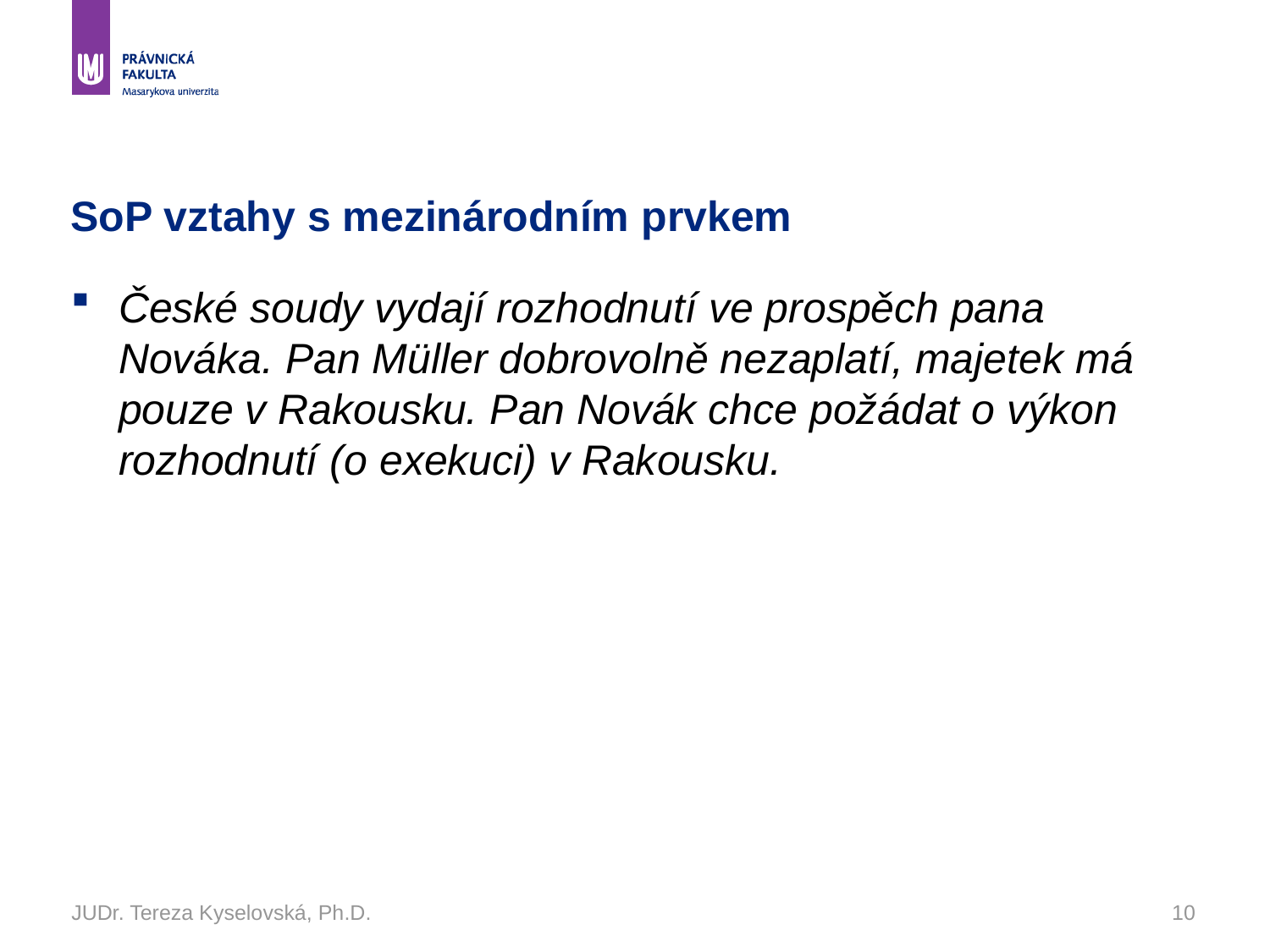

# SoP vztahy s mezinárodním prvkem
České soudy vydají rozhodnutí ve prospěch pana Nováka. Pan Müller dobrovolně nezaplatí, majetek má pouze v Rakousku. Pan Novák chce požádat o výkon rozhodnutí (o exekuci) v Rakousku.

JUDr. Tereza Kyselovská, Ph.D.
10